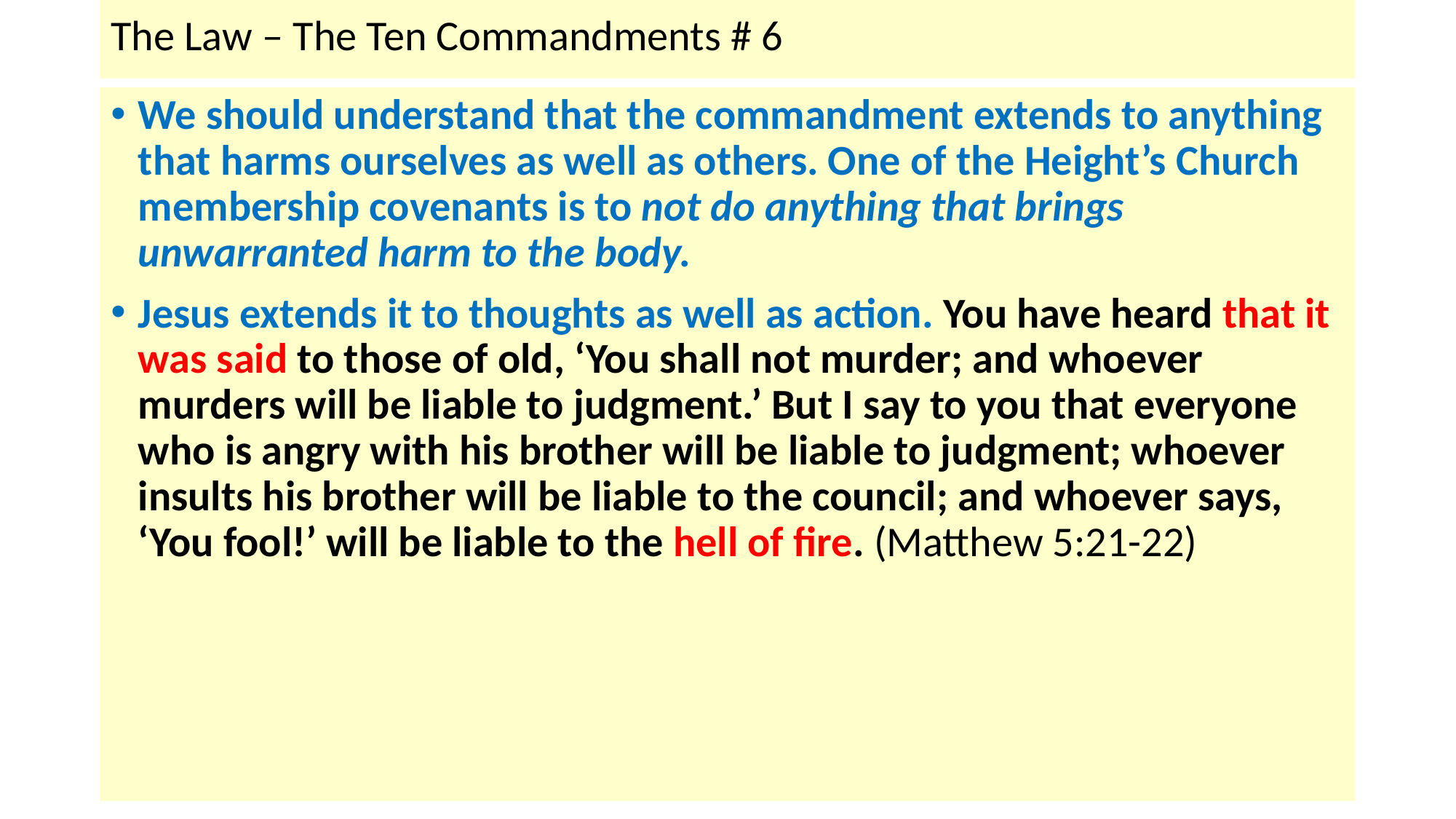

# The Law – The Ten Commandments # 6
We should understand that the commandment extends to anything that harms ourselves as well as others. One of the Height’s Church membership covenants is to not do anything that brings unwarranted harm to the body.
Jesus extends it to thoughts as well as action. You have heard that it was said to those of old, ‘You shall not murder; and whoever murders will be liable to judgment.’ But I say to you that everyone who is angry with his brother will be liable to judgment; whoever insults his brother will be liable to the council; and whoever says, ‘You fool!’ will be liable to the hell of fire. (Matthew 5:21-22)